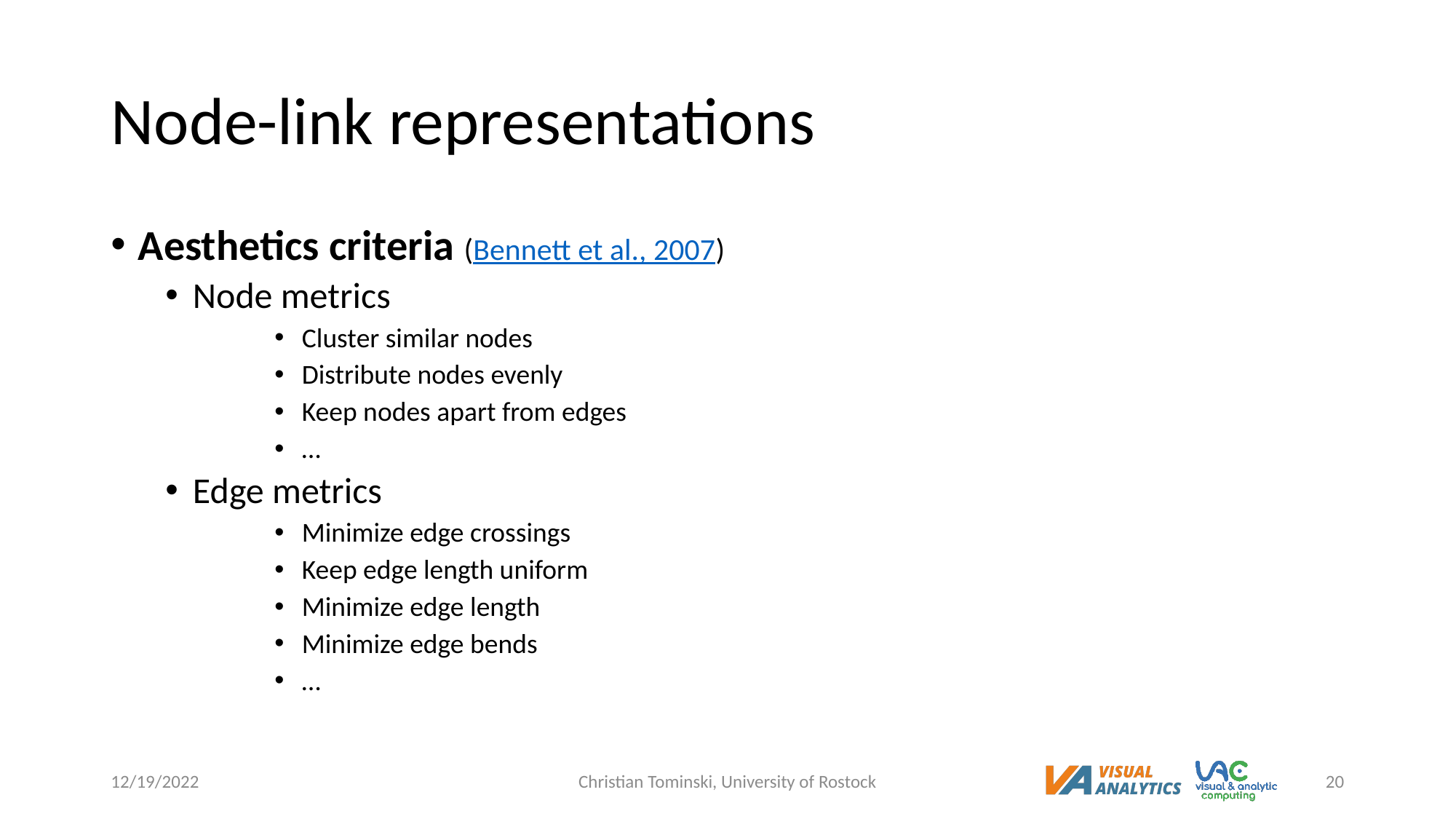

# Node-link representations
Aesthetics criteria (Bennett et al., 2007)
Node metrics
Cluster similar nodes
Distribute nodes evenly
Keep nodes apart from edges
…
Edge metrics
Minimize edge crossings
Keep edge length uniform
Minimize edge length
Minimize edge bends
…

12/19/2022
Christian Tominski, University of Rostock
20